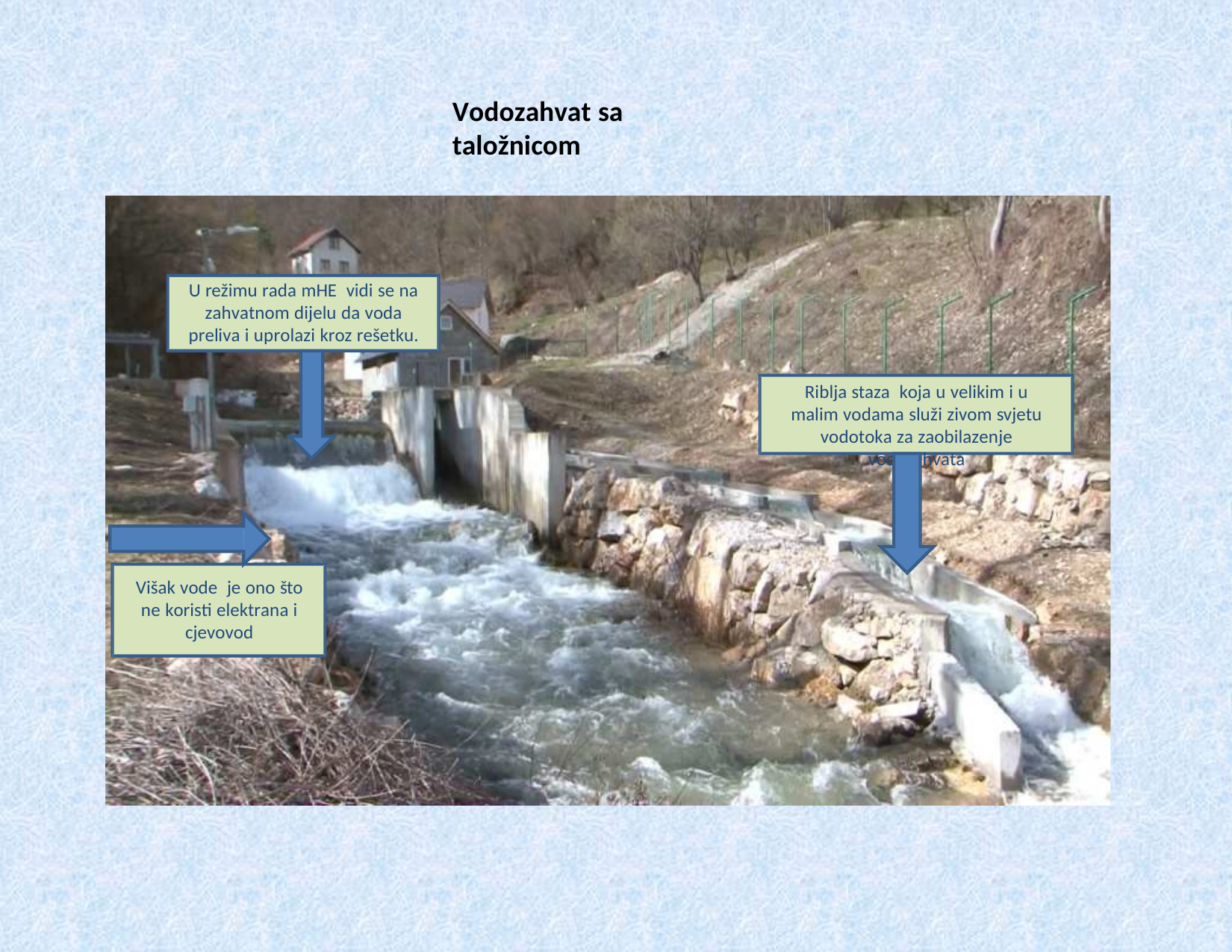

Vodozahvat sa taložnicom

U režimu rada mHE  vidi se na zahvatnom dijelu da voda preliva i uprolazi kroz rešetku.

Riblja staza  koja u velikim i u malim vodama služi zivom svjetu vodotoka za zaobilazenje vodozahvata

Višak vode  je ono što ne koristi elektrana i cjevovod